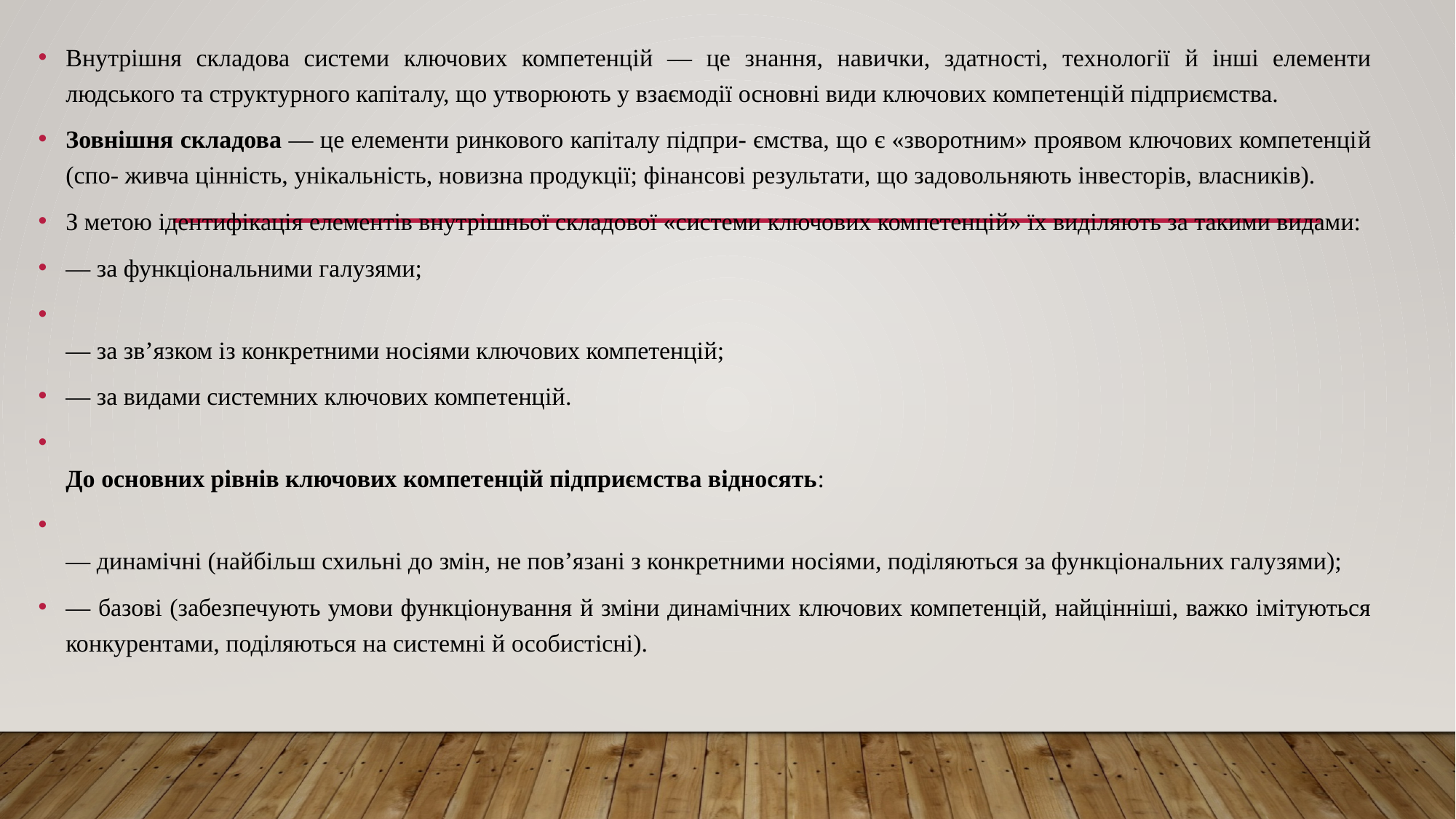

Внутрішня складова системи ключових компетенцій — це знання, навички, здатності, технології й інші елементи людського та структурного капіталу, що утворюють у взаємодії основні види ключових компетенцій підприємства.
Зовнішня складова — це елементи ринкового капіталу підпри- ємства, що є «зворотним» проявом ключових компетенцій (спо- живча цінність, унікальність, новизна продукції; фінансові результати, що задовольняють інвесторів, власників).
З метою ідентифікація елементів внутрішньої складової «системи ключових компетенцій» їх виділяють за такими видами:
— за функціональними галузями;
— за зв’язком із конкретними носіями ключових компетенцій;
— за видами системних ключових компетенцій.
До основних рівнів ключових компетенцій підприємства відносять:
— динамічні (найбільш схильні до змін, не пов’язані з конкретними носіями, поділяються за функціональних галузями);
— базові (забезпечують умови функціонування й зміни динамічних ключових компетенцій, найцінніші, важко імітуються конкурентами, поділяються на системні й особистісні).